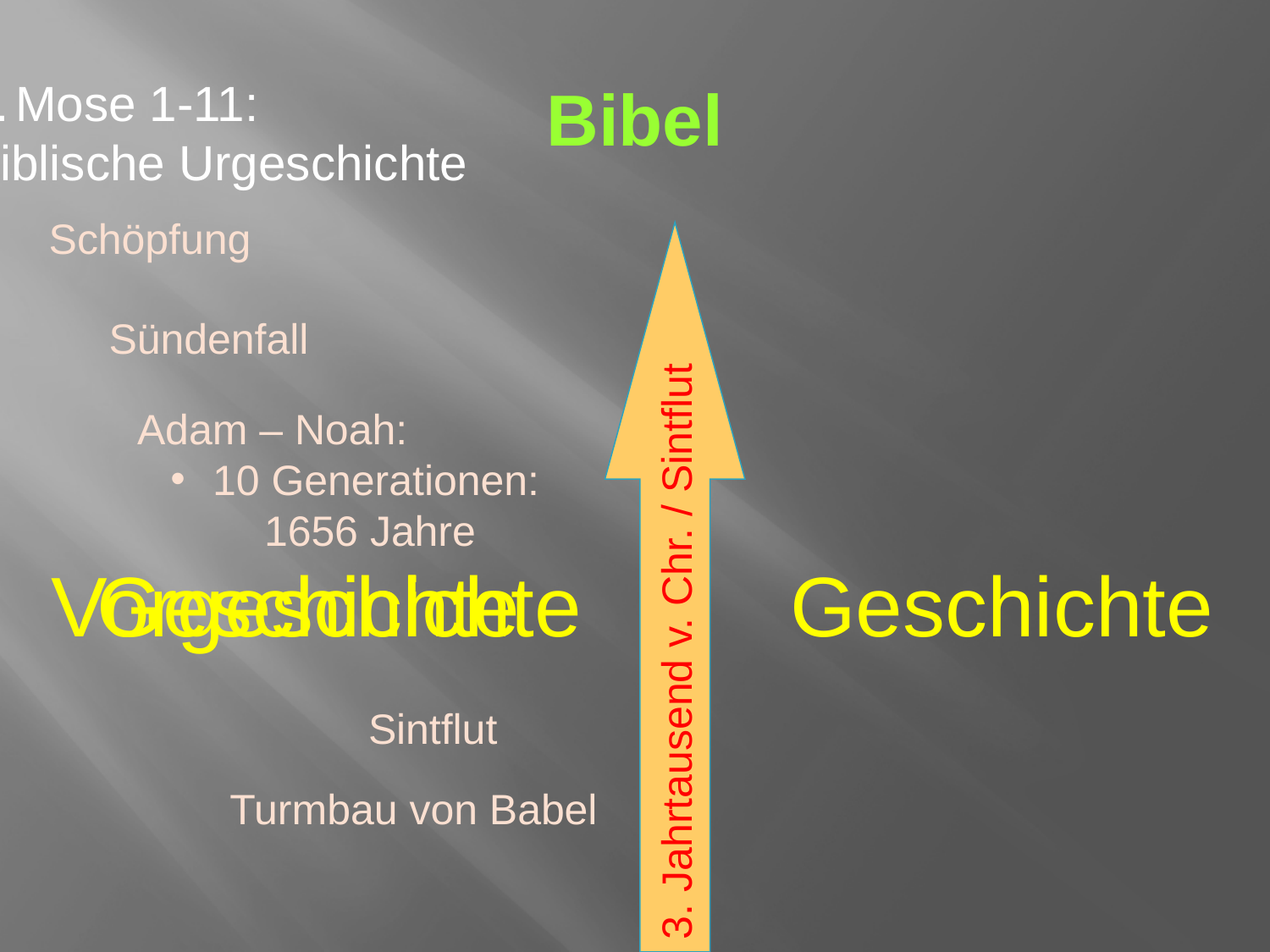

# Bibel
Mose 1-11:
Biblische Urgeschichte
Schöpfung
Sündenfall
Adam – Noah:
 10 Generationen:
1656 Jahre
3. Jahrtausend v. Chr. / Sintflut
Vorgeschichte
Geschichte
Geschichte
Sintflut
Turmbau von Babel